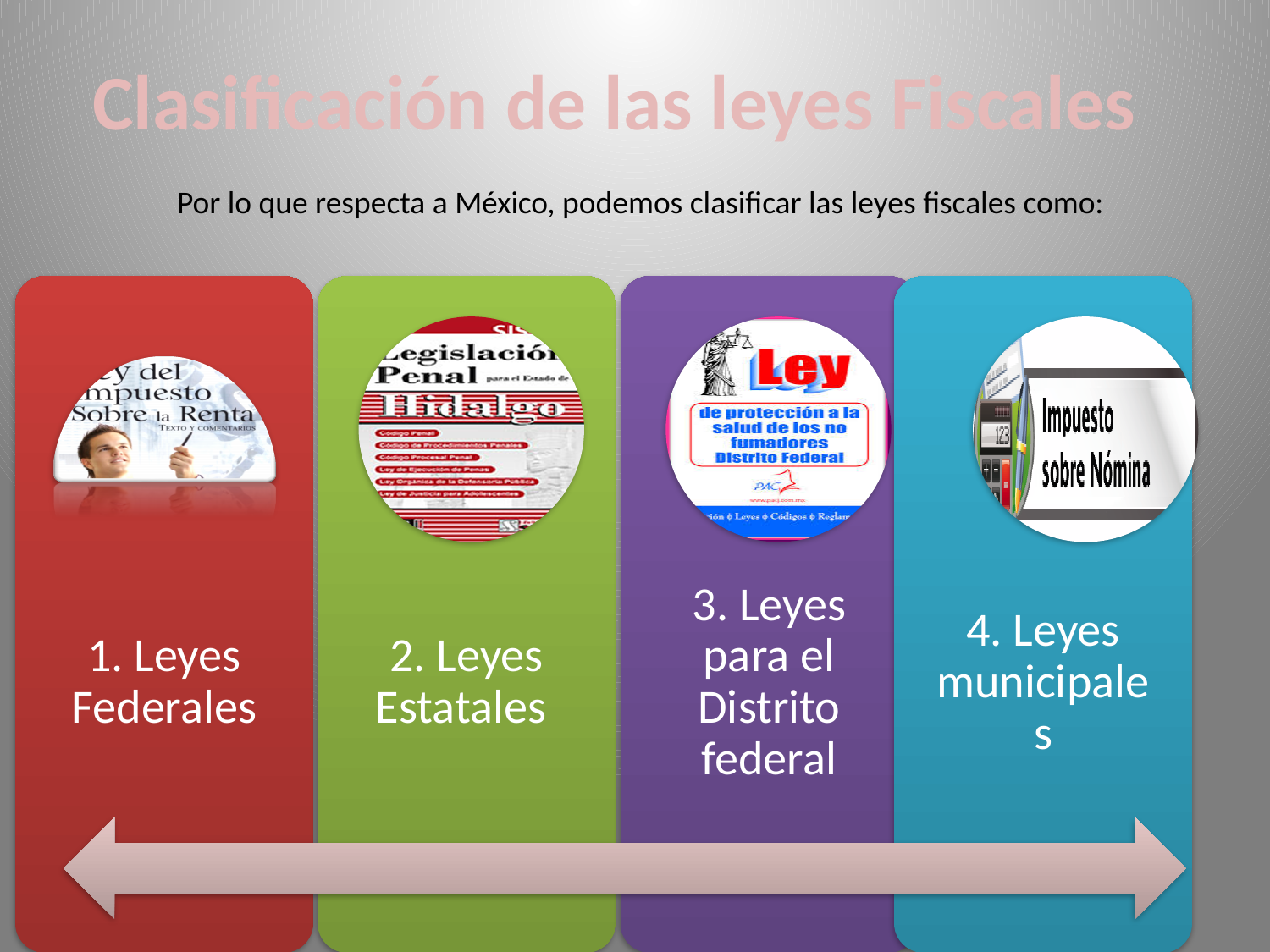

Clasificación de las leyes Fiscales
Por lo que respecta a México, podemos clasificar las leyes fiscales como:
1. Leyes Federales
2. Leyes Estatales
3. Leyes para el Distrito federal
4. Leyes municipales